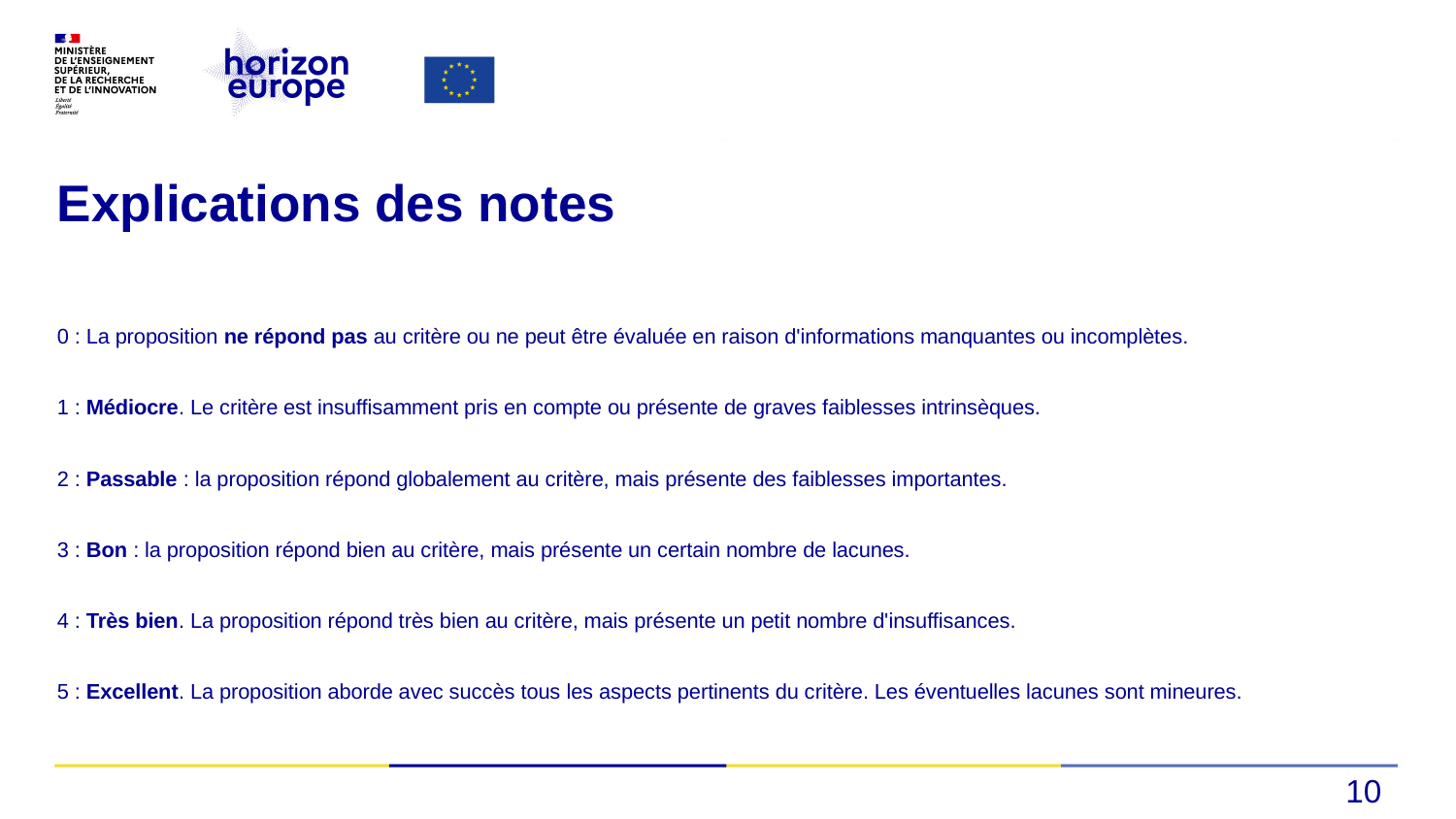

# Explications des notes
0 : La proposition ne répond pas au critère ou ne peut être évaluée en raison d'informations manquantes ou incomplètes.

1 : Médiocre. Le critère est insuffisamment pris en compte ou présente de graves faiblesses intrinsèques.

2 : Passable : la proposition répond globalement au critère, mais présente des faiblesses importantes.

3 : Bon : la proposition répond bien au critère, mais présente un certain nombre de lacunes.

4 : Très bien. La proposition répond très bien au critère, mais présente un petit nombre d'insuffisances.

5 : Excellent. La proposition aborde avec succès tous les aspects pertinents du critère. Les éventuelles lacunes sont mineures.

10